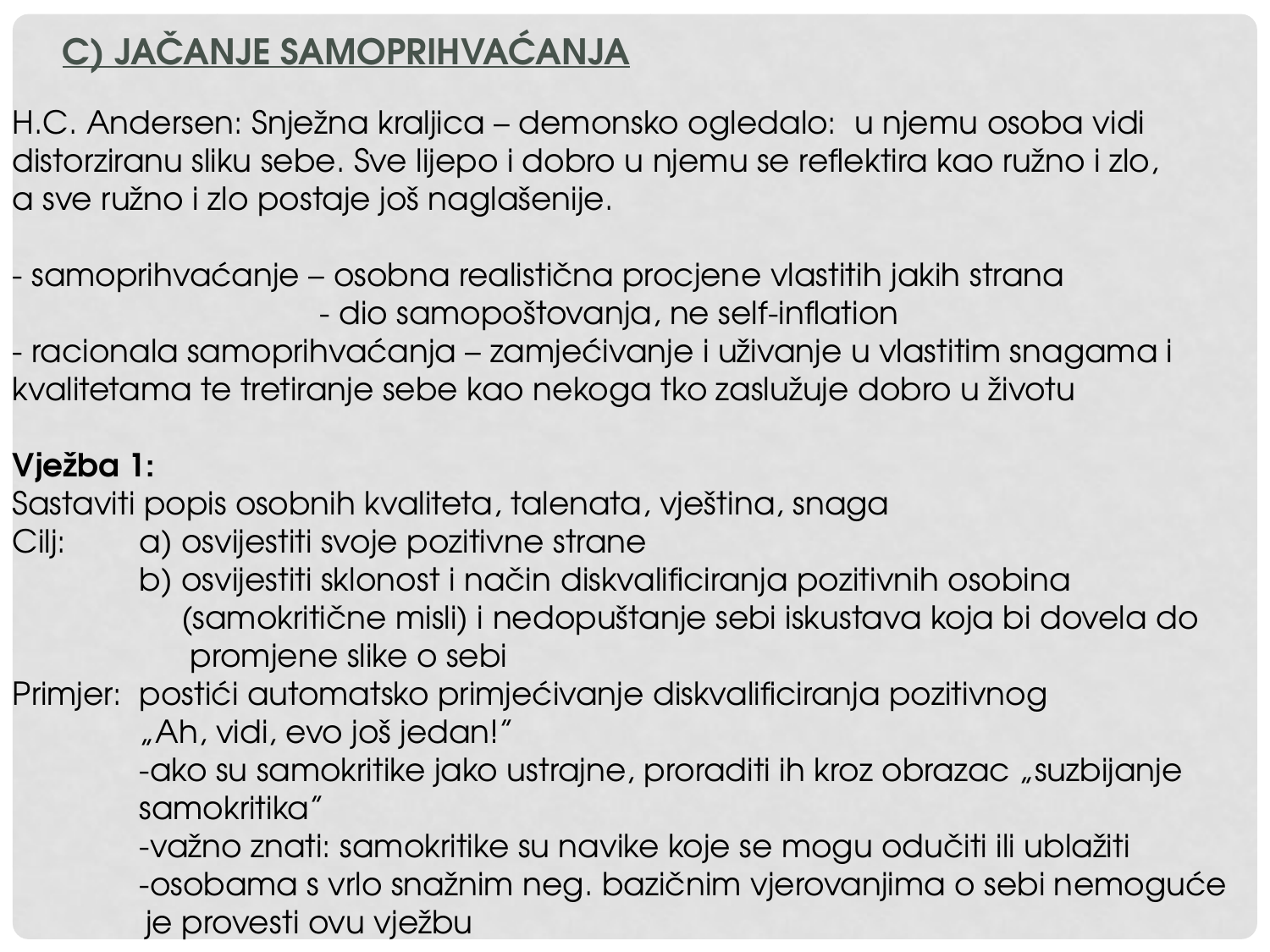

C) JAČANJE SAMOPRIHVAĆANJA
H.C. Andersen: Snježna kraljica – demonsko ogledalo:  u njemu osoba vidi
distorziranu sliku sebe. Sve lijepo i dobro u njemu se reflektira kao ružno i zlo,
a sve ružno i zlo postaje još naglašenije.

- samoprihvaćanje – osobna realistična procjene vlastitih jakih strana
		      - dio samopoštovanja, ne self-inflation
- racionala samoprihvaćanja – zamjećivanje i uživanje u vlastitim snagama i
kvalitetama te tretiranje sebe kao nekoga tko zaslužuje dobro u životu

Vježba 1:
Sastaviti popis osobnih kvaliteta, talenata, vještina, snaga
Cilj: 	a) osvijestiti svoje pozitivne strane
	b) osvijestiti sklonost i način diskvalificiranja pozitivnih osobina
                   (samokritične misli) i nedopuštanje sebi iskustava koja bi dovela do
                    promjene slike o sebi
Primjer: 	postići automatsko primjećivanje diskvalificiranja pozitivnog
	„Ah, vidi, evo još jedan!”
	-ako su samokritike jako ustrajne, proraditi ih kroz obrazac „suzbijanje 	samokritika”
	-važno znati: samokritike su navike koje se mogu odučiti ili ublažiti
	-osobama s vrlo snažnim neg. bazičnim vjerovanjima o sebi nemoguće
               je provesti ovu vježbu